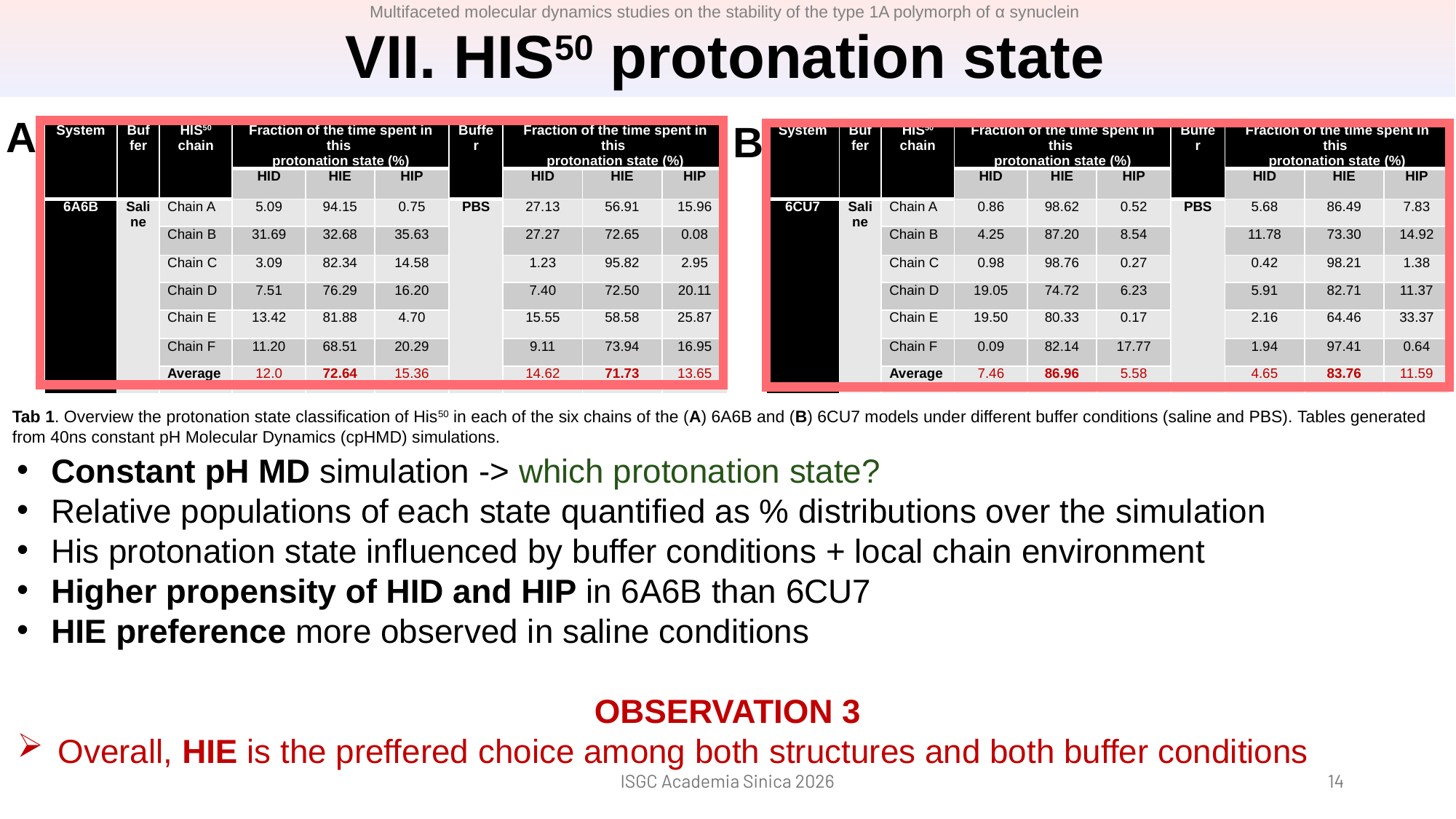

VII. HIS50 protonation state
Multifaceted molecular dynamics studies on the stability of the type 1A polymorph of α synuclein
A
B
Tab 1. Overview the protonation state classification of His50 in each of the six chains of the (A) 6A6B and (B) 6CU7 models under different buffer conditions (saline and PBS). Tables generated from 40ns constant pH Molecular Dynamics (cpHMD) simulations.

| System | Buffer | HIS50 chain | Fraction of the time spent in this protonation state (%) |  |  | Buffer | Fraction of the time spent in this protonation state (%) |  |  |
| --- | --- | --- | --- | --- | --- | --- | --- | --- | --- |
|  |  |  | HID | HIE | HIP |  | HID | HIE | HIP |
| 6A6B | Saline | Chain A | 5.09 | 94.15 | 0.75 | PBS | 27.13 | 56.91 | 15.96 |
|  |  | Chain B | 31.69 | 32.68 | 35.63 |  | 27.27 | 72.65 | 0.08 |
|  |  | Chain C | 3.09 | 82.34 | 14.58 |  | 1.23 | 95.82 | 2.95 |
|  |  | Chain D | 7.51 | 76.29 | 16.20 |  | 7.40 | 72.50 | 20.11 |
|  |  | Chain E | 13.42 | 81.88 | 4.70 |  | 15.55 | 58.58 | 25.87 |
|  |  | Chain F | 11.20 | 68.51 | 20.29 |  | 9.11 | 73.94 | 16.95 |
|  |  | Average | 12.0 | 72.64 | 15.36 |  | 14.62 | 71.73 | 13.65 |
| System | Buffer | HIS50 chain | Fraction of the time spent in this protonation state (%) |  |  | Buffer | Fraction of the time spent in this protonation state (%) |  |  |
| --- | --- | --- | --- | --- | --- | --- | --- | --- | --- |
|  |  |  | HID | HIE | HIP |  | HID | HIE | HIP |
| 6CU7 | Saline | Chain A | 0.86 | 98.62 | 0.52 | PBS | 5.68 | 86.49 | 7.83 |
|  |  | Chain B | 4.25 | 87.20 | 8.54 |  | 11.78 | 73.30 | 14.92 |
|  |  | Chain C | 0.98 | 98.76 | 0.27 |  | 0.42 | 98.21 | 1.38 |
|  |  | Chain D | 19.05 | 74.72 | 6.23 |  | 5.91 | 82.71 | 11.37 |
|  |  | Chain E | 19.50 | 80.33 | 0.17 |  | 2.16 | 64.46 | 33.37 |
|  |  | Chain F | 0.09 | 82.14 | 17.77 |  | 1.94 | 97.41 | 0.64 |
|  |  | Average | 7.46 | 86.96 | 5.58 |  | 4.65 | 83.76 | 11.59 |
Constant pH MD simulation -> which protonation state?
Relative populations of each state quantified as % distributions over the simulation
His protonation state influenced by buffer conditions + local chain environment
Higher propensity of HID and HIP in 6A6B than 6CU7
HIE preference more observed in saline conditions

OBSERVATION 3
Overall, HIE is the preffered choice among both structures and both buffer conditions

ISGC Academia Sinica 2026
14